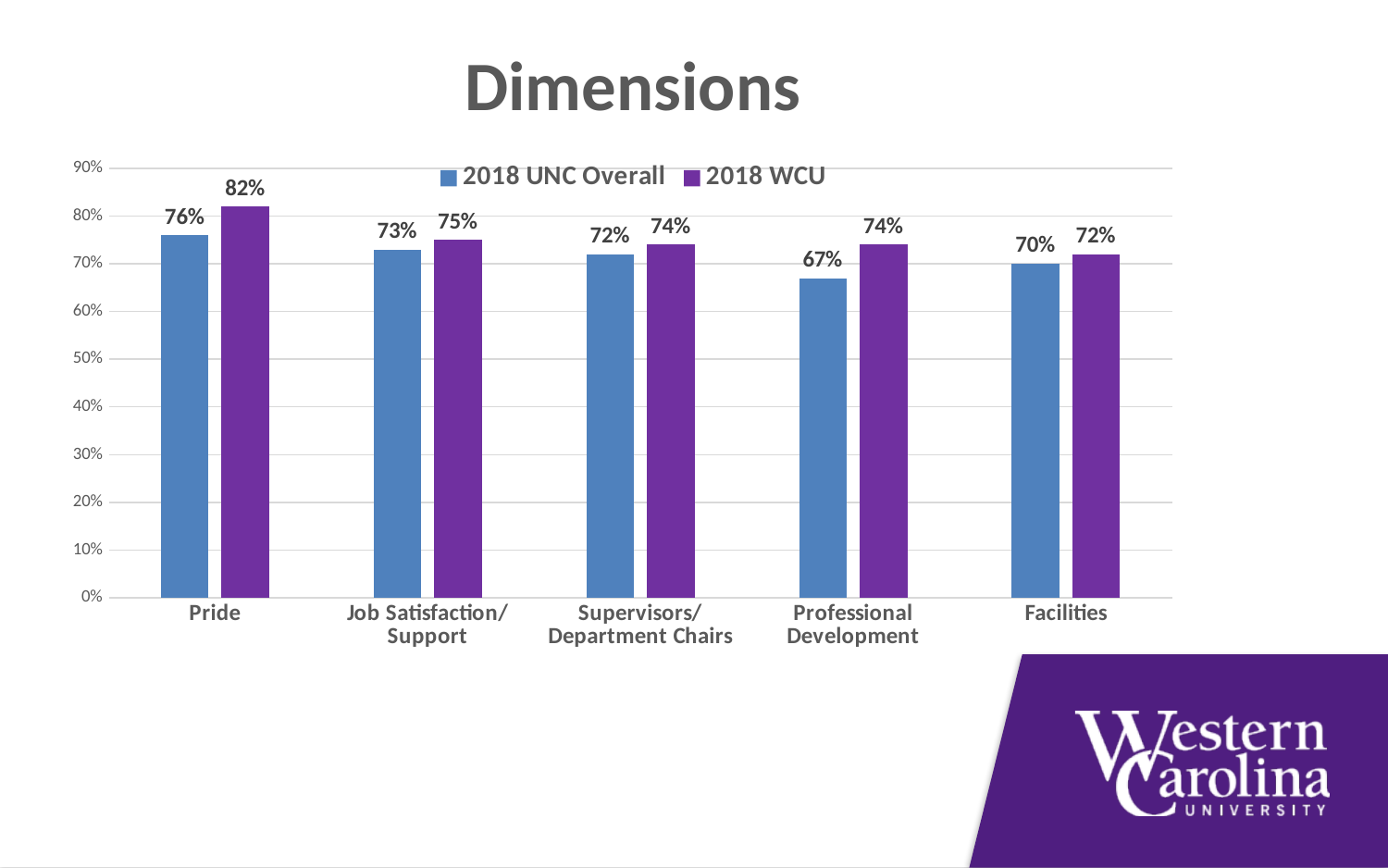

### Chart: Dimensions

| Category | 2018 UNC Overall | 2018 WCU |
|---|---|---|
| Pride | 0.76 | 0.82 |
| Job Satisfaction/ Support | 0.73 | 0.75 |
| Supervisors/ Department Chairs | 0.72 | 0.74 |
| Professional Development | 0.67 | 0.74 |
| Facilities | 0.7 | 0.72 |